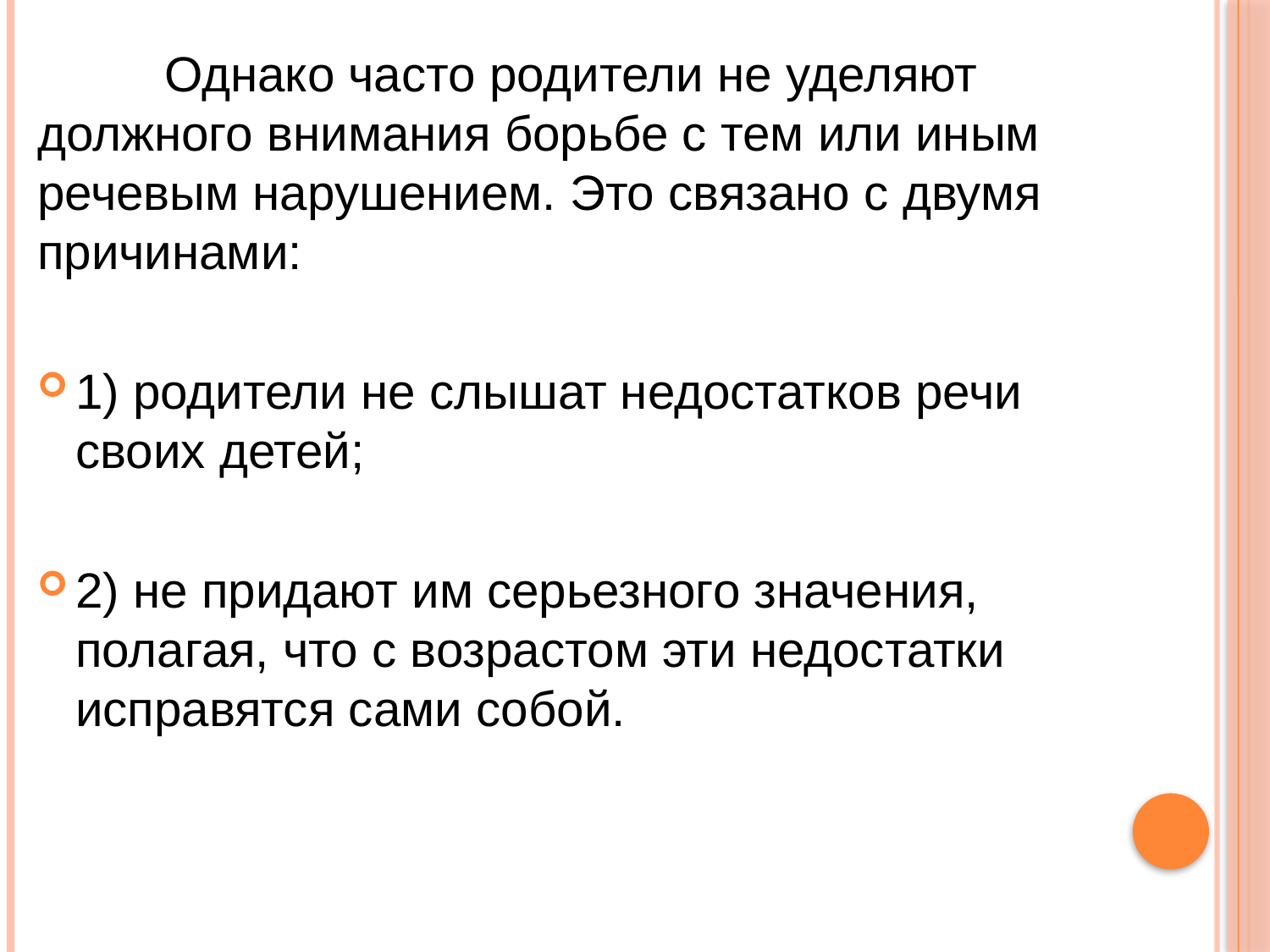

Однако часто родители не уделяют должного внимания борьбе с тем или иным речевым нарушением. Это связано с двумя причинами:

1) родители не слышат недостатков речи своих детей;

2) не придают им серьезного значения, полагая, что с возрастом эти недостатки исправятся сами собой.